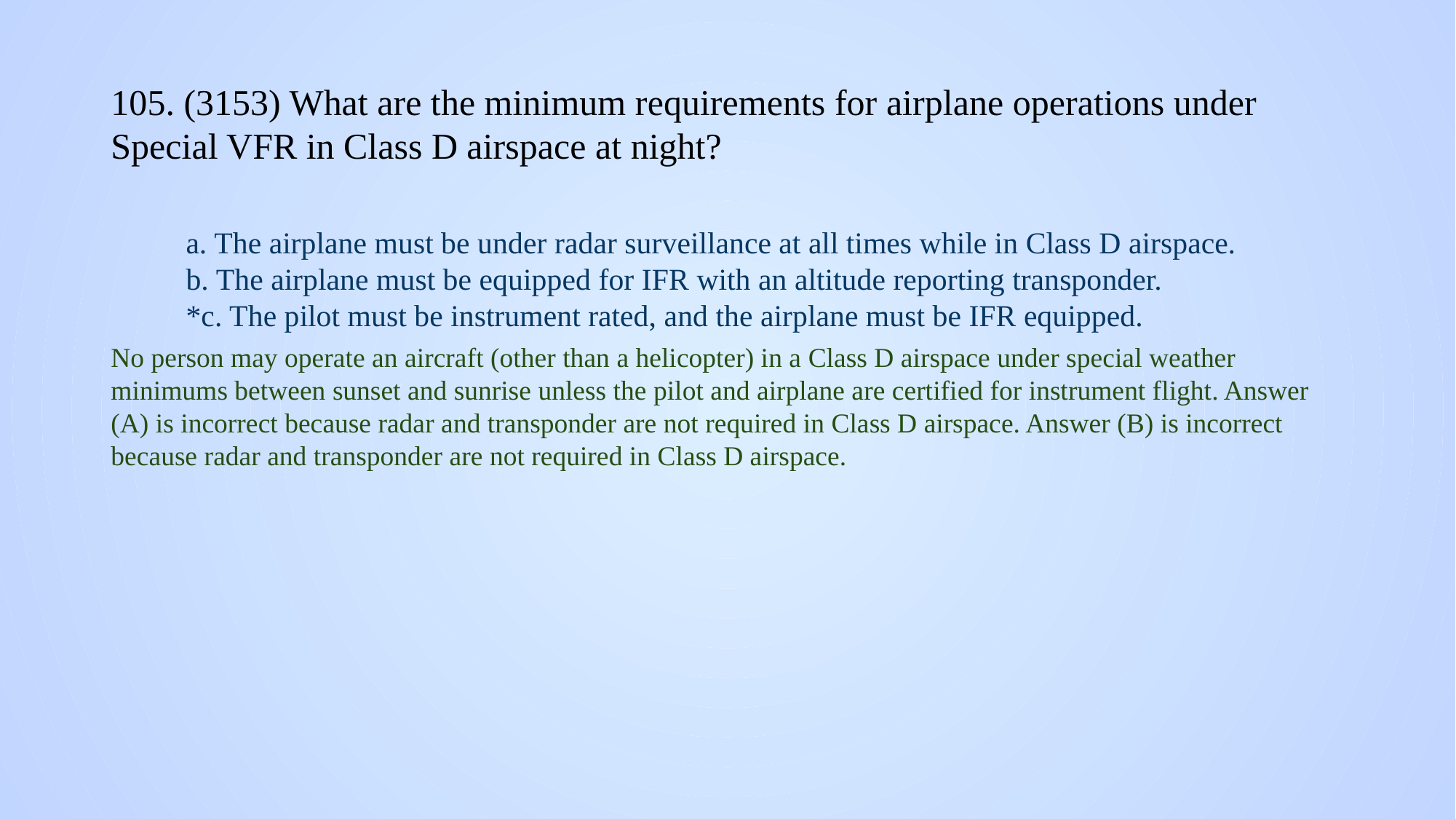

# 105. (3153) What are the minimum requirements for airplane operations under Special VFR in Class D airspace at night?
a. The airplane must be under radar surveillance at all times while in Class D airspace.
b. The airplane must be equipped for IFR with an altitude reporting transponder.
*c. The pilot must be instrument rated, and the airplane must be IFR equipped.
No person may operate an aircraft (other than a helicopter) in a Class D airspace under special weather minimums between sunset and sunrise unless the pilot and airplane are certified for instrument flight. Answer (A) is incorrect because radar and transponder are not required in Class D airspace. Answer (B) is incorrect because radar and transponder are not required in Class D airspace.